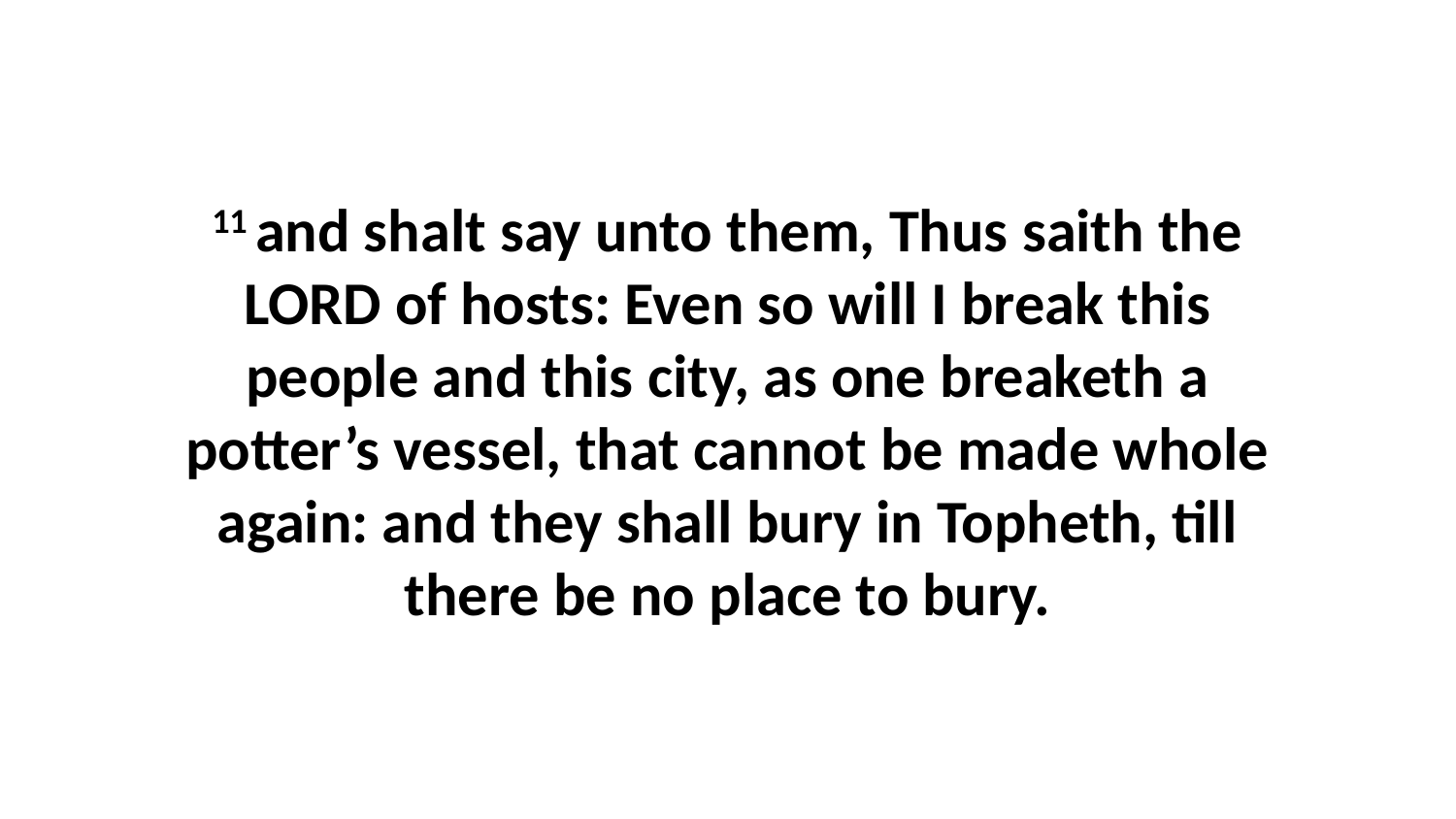

11 and shalt say unto them, Thus saith the LORD of hosts: Even so will I break this people and this city, as one breaketh a potter’s vessel, that cannot be made whole again: and they shall bury in Topheth, till there be no place to bury.